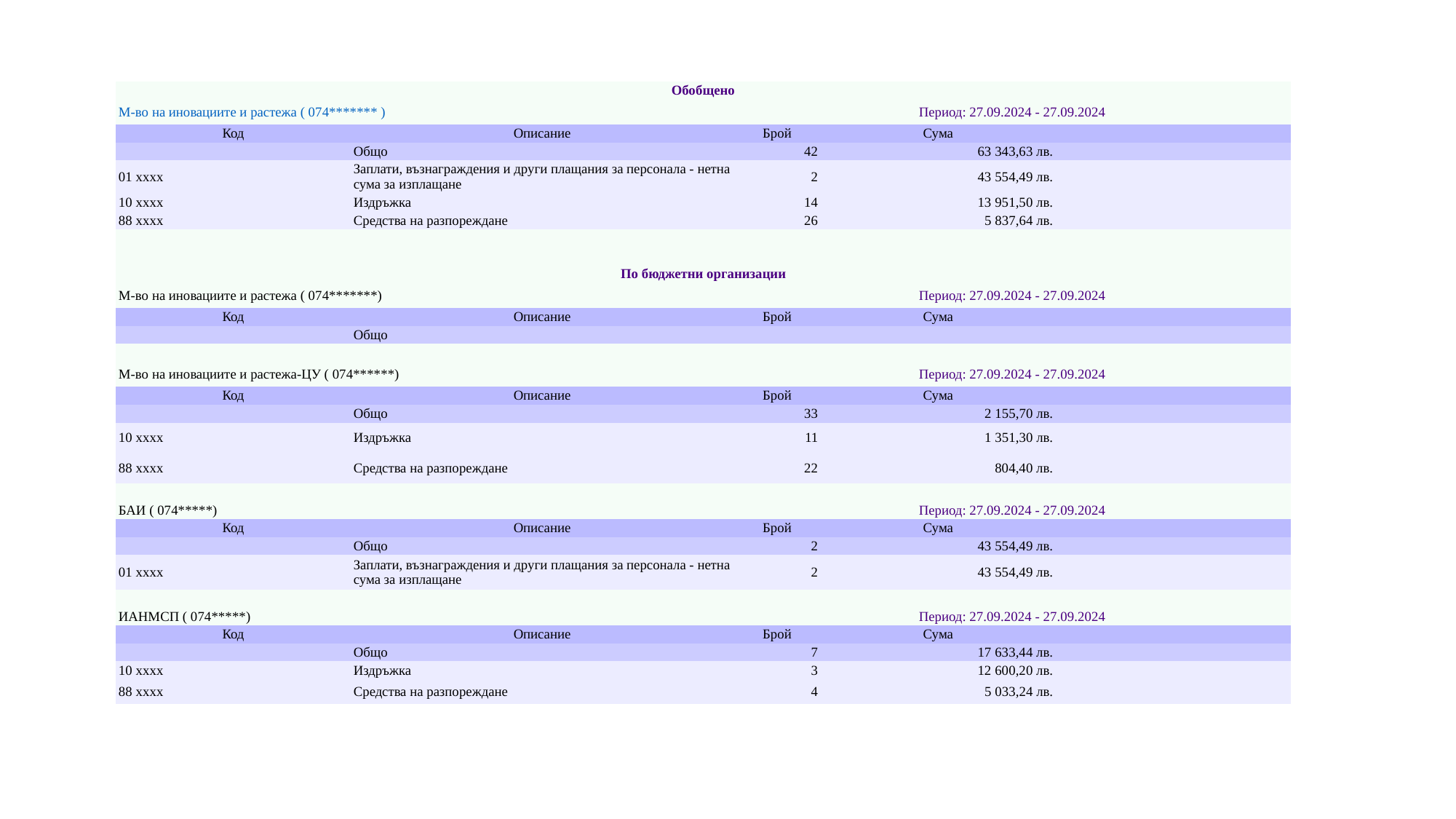

| Обобщено |  |  |  |  |
| --- | --- | --- | --- | --- |
| М-во на иновациите и растежа ( 074\*\*\*\*\*\*\* ) |  | Период: 27.09.2024 - 27.09.2024 |  |  |
| Код | Описание | Брой | Сума |  |
|  | Общо | 42 | 63 343,63 лв. |  |
| 01 xxxx | Заплати, възнаграждения и други плащания за персонала - нетна сума за изплащане | 2 | 43 554,49 лв. |  |
| 10 xxxx | Издръжка | 14 | 13 951,50 лв. |  |
| 88 xxxx | Средства на разпореждане | 26 | 5 837,64 лв. |  |
|  |  |  |  |  |
|  |  |  |  |  |
| По бюджетни организации |  |  |  |  |
| М-во на иновациите и растежа ( 074\*\*\*\*\*\*\*) |  | Период: 27.09.2024 - 27.09.2024 |  |  |
| Код | Описание | Брой | Сума |  |
|  | Общо |  |  |  |
|  |  |  |  |  |
| М-во на иновациите и растежа-ЦУ ( 074\*\*\*\*\*\*) |  | Период: 27.09.2024 - 27.09.2024 |  |  |
| Код | Описание | Брой | Сума |  |
|  | Общо | 33 | 2 155,70 лв. |  |
| 10 xxxx | Издръжка | 11 | 1 351,30 лв. |  |
| 88 xxxx | Средства на разпореждане | 22 | 804,40 лв. |  |
|  |  |  |  |  |
| БАИ ( 074\*\*\*\*\*) |  | Период: 27.09.2024 - 27.09.2024 |  |  |
| Код | Описание | Брой | Сума |  |
|  | Общо | 2 | 43 554,49 лв. |  |
| 01 xxxx | Заплати, възнаграждения и други плащания за персонала - нетна сума за изплащане | 2 | 43 554,49 лв. |  |
|  |  |  |  |  |
| ИАНМСП ( 074\*\*\*\*\*) |  | Период: 27.09.2024 - 27.09.2024 |  |  |
| Код | Описание | Брой | Сума |  |
|  | Общо | 7 | 17 633,44 лв. |  |
| 10 xxxx | Издръжка | 3 | 12 600,20 лв. |  |
| 88 xxxx | Средства на разпореждане | 4 | 5 033,24 лв. |  |
#